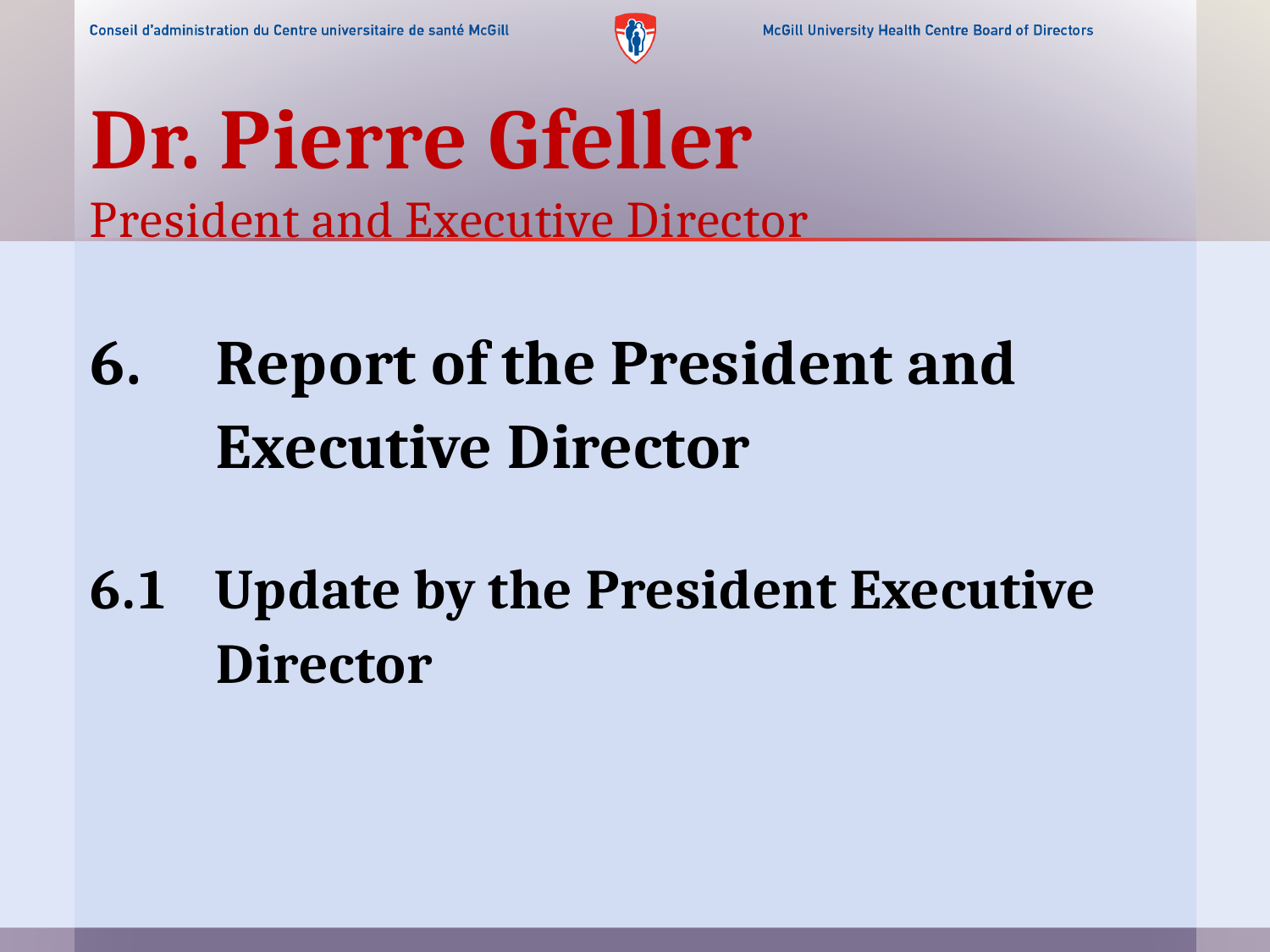

# Dr. Pierre Gfeller President and Executive Director
6.	Report of the President and Executive Director

6.1	Update by the President Executive Director